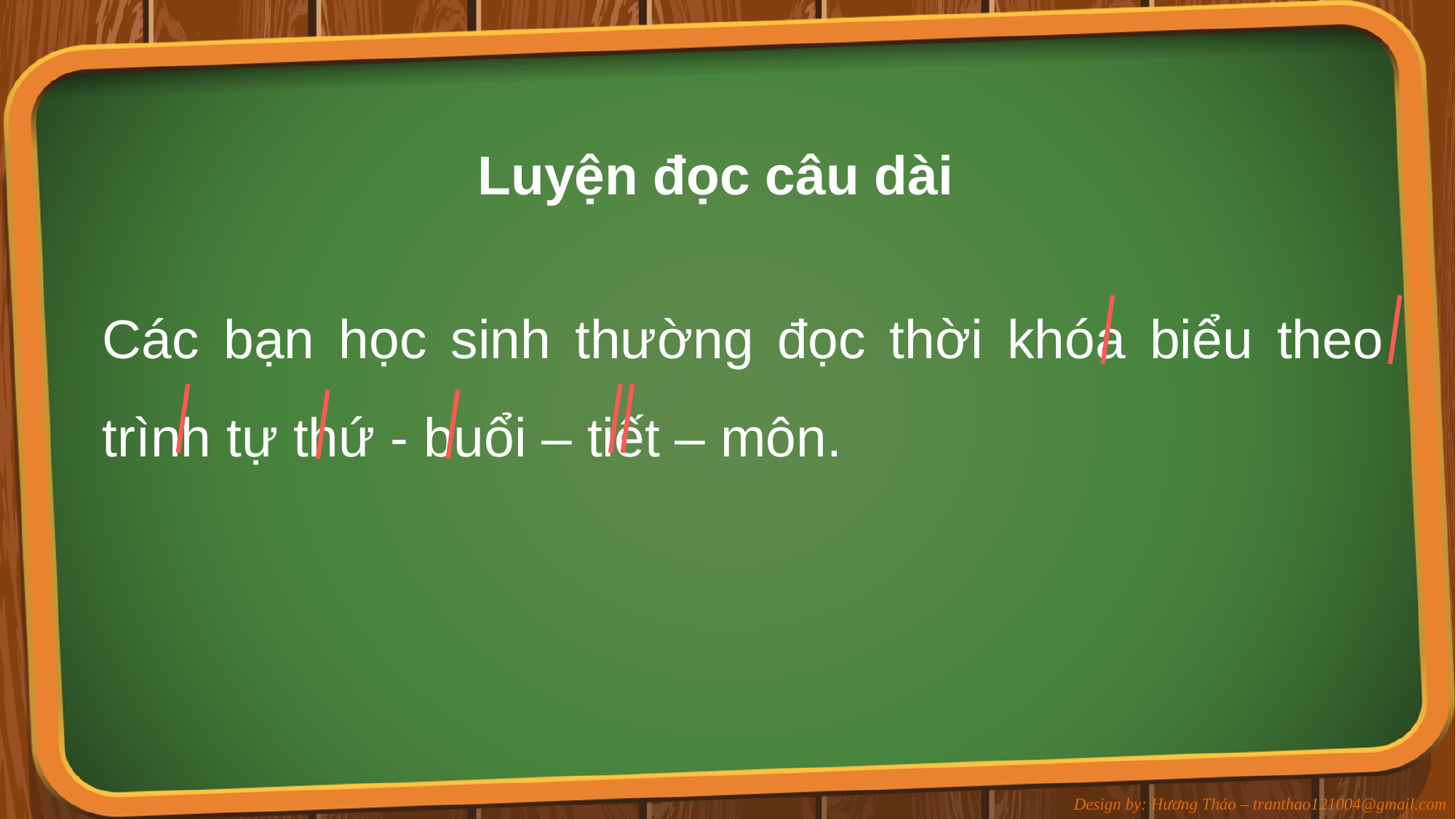

Luyện đọc câu dài
Các bạn học sinh thường đọc thời khóa biểu theo trình tự thứ - buổi – tiết – môn.